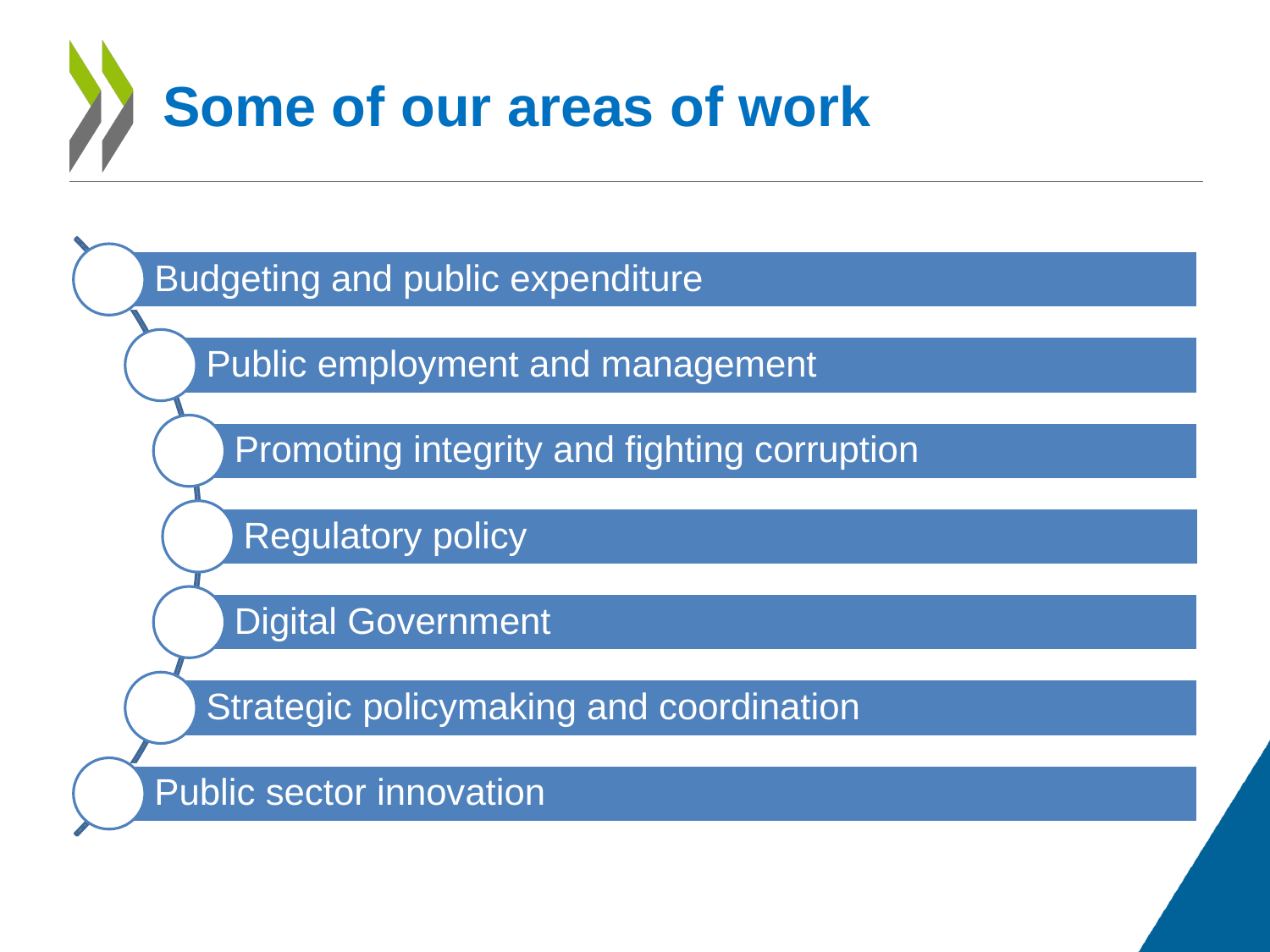

# Some of our areas of work
Budgeting and public expenditure
Public employment and management
Promoting integrity and fighting corruption
Regulatory policy
Digital Government
Strategic policymaking and coordination
Public sector innovation